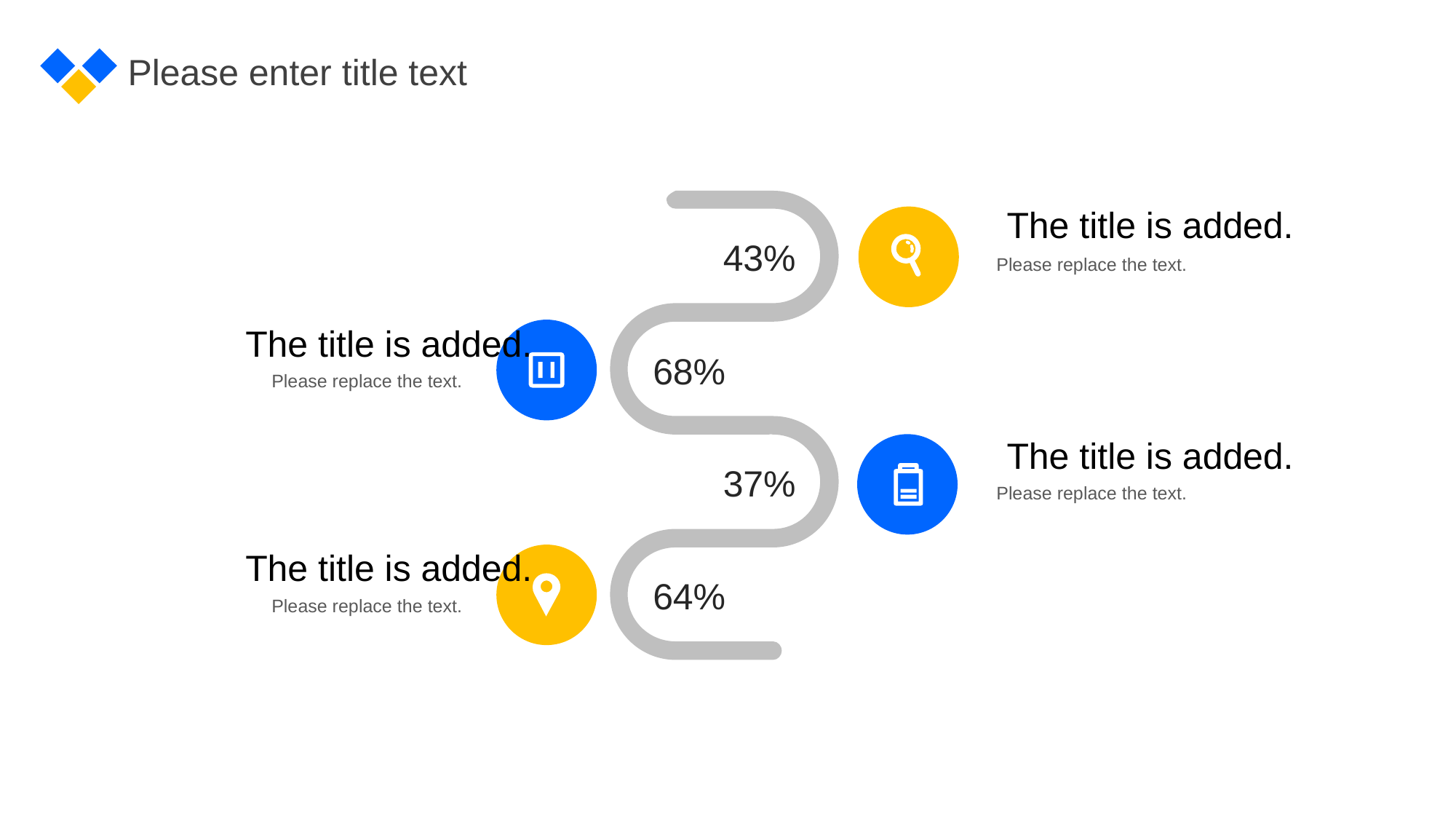

43%

68%

37%

64%

The title is added.
Please replace the text.
The title is added.
Please replace the text.
The title is added.
Please replace the text.
The title is added.
Please replace the text.